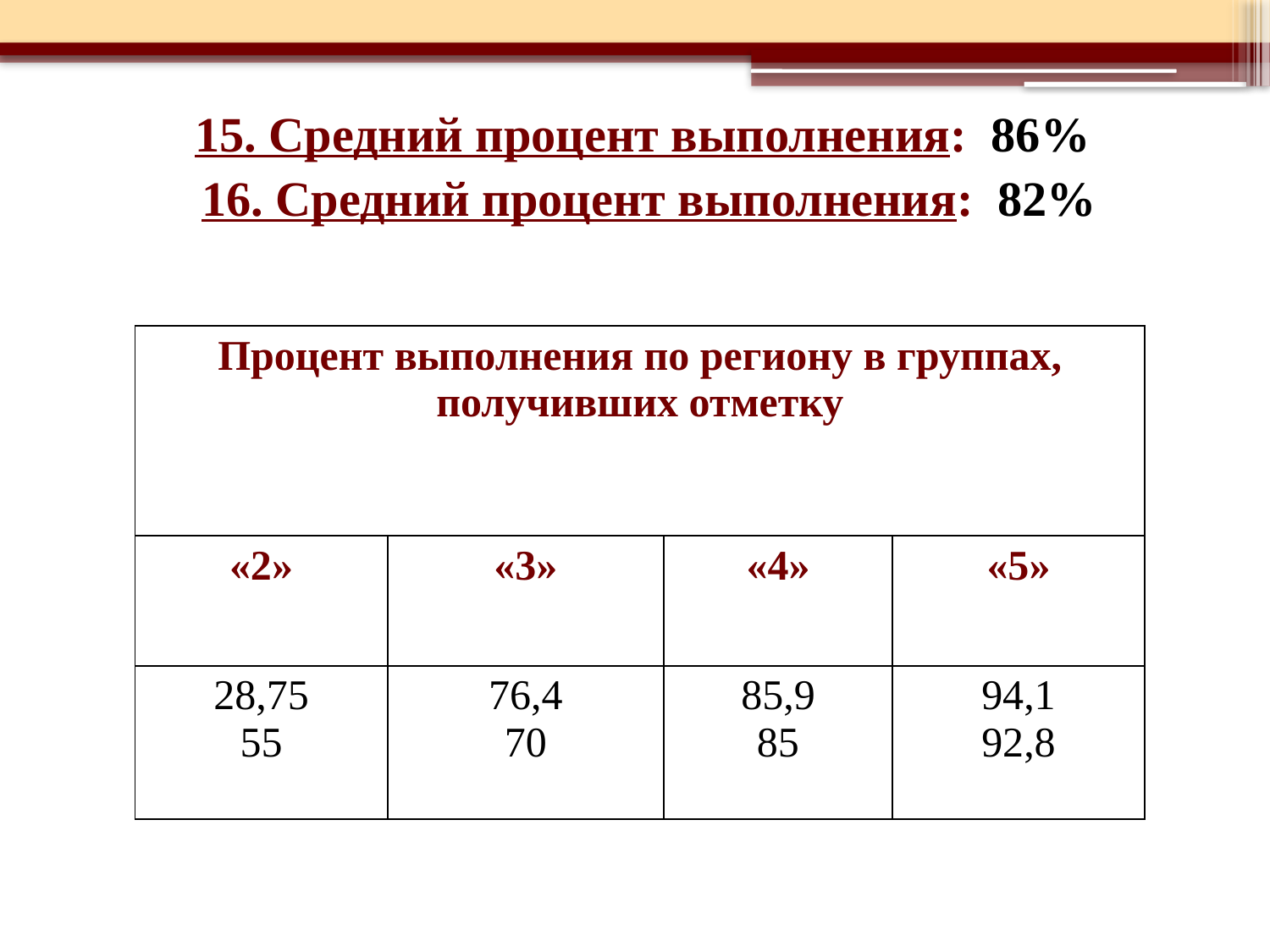

15. Средний процент выполнения:  86%
         16. Средний процент выполнения:  82%
| Процент выполнения по региону в группах, получивших отметку |  |  |  |
| --- | --- | --- | --- |
| «2» | «3» | «4» | «5» |
| 28,75 55 | 76,4 70 | 85,9 85 | 94,1 92,8 |